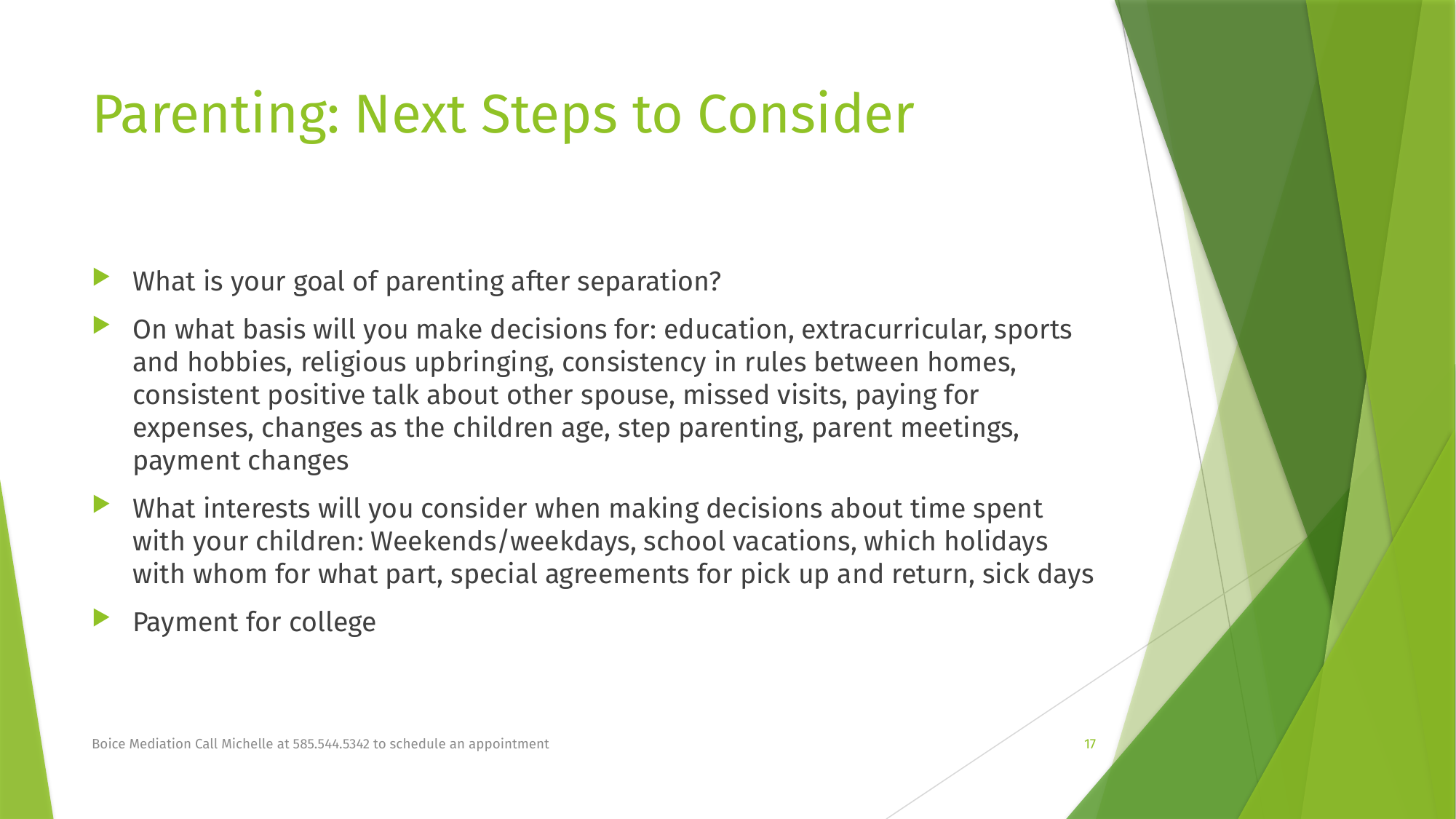

# Parenting: Next Steps to Consider
What is your goal of parenting after separation?
On what basis will you make decisions for: education, extracurricular, sports and hobbies, religious upbringing, consistency in rules between homes, consistent positive talk about other spouse, missed visits, paying for expenses, changes as the children age, step parenting, parent meetings, payment changes
What interests will you consider when making decisions about time spent with your children: Weekends/weekdays, school vacations, which holidays with whom for what part, special agreements for pick up and return, sick days
Payment for college
Boice Mediation Call Michelle at 585.544.5342 to schedule an appointment
17